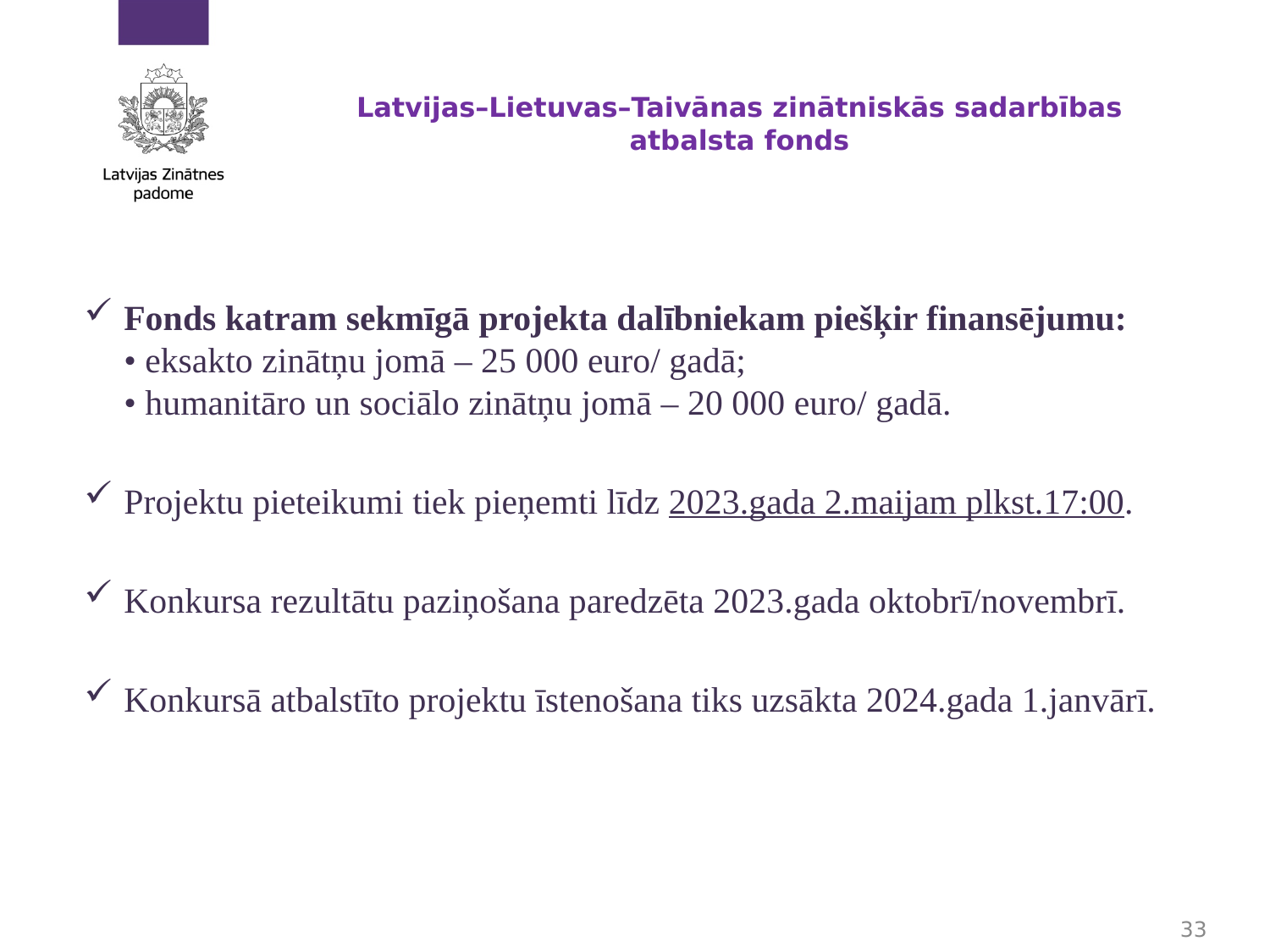

# Latvijas–Lietuvas–Taivānas zinātniskās sadarbības atbalsta fonds
Fonds katram sekmīgā projekta dalībniekam piešķir finansējumu:
• eksakto zinātņu jomā – 25 000 euro/ gadā;
• humanitāro un sociālo zinātņu jomā – 20 000 euro/ gadā.

Projektu pieteikumi tiek pieņemti līdz 2023.gada 2.maijam plkst.17:00.

Konkursa rezultātu paziņošana paredzēta 2023.gada oktobrī/novembrī.

Konkursā atbalstīto projektu īstenošana tiks uzsākta 2024.gada 1.janvārī.
33